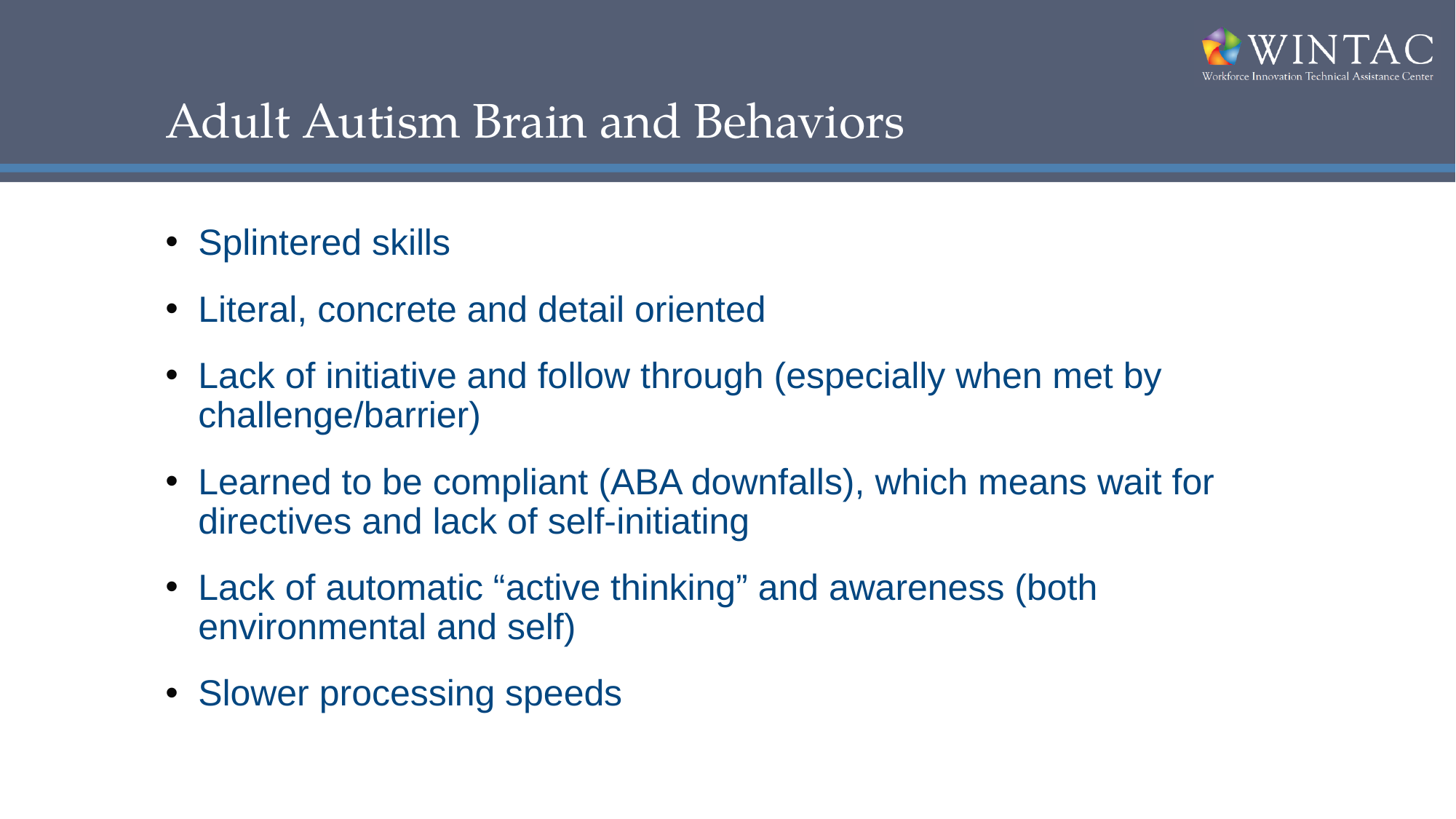

# Adult Autism Brain and Behaviors
Splintered skills
Literal, concrete and detail oriented
Lack of initiative and follow through (especially when met by challenge/barrier)
Learned to be compliant (ABA downfalls), which means wait for directives and lack of self-initiating
Lack of automatic “active thinking” and awareness (both environmental and self)
Slower processing speeds